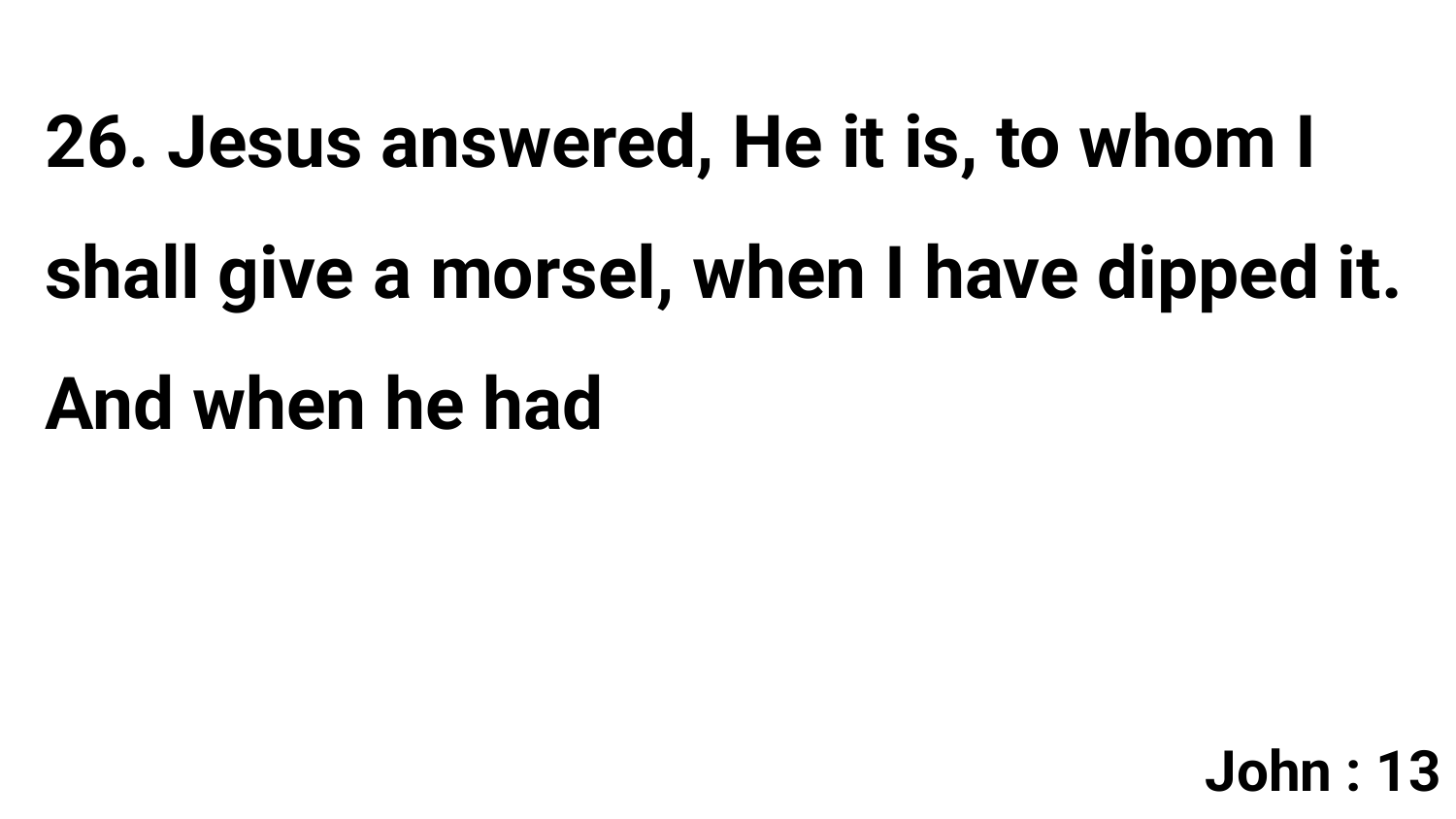

26. Jesus answered, He it is, to whom I shall give a morsel, when I have dipped it. And when he had
John : 13